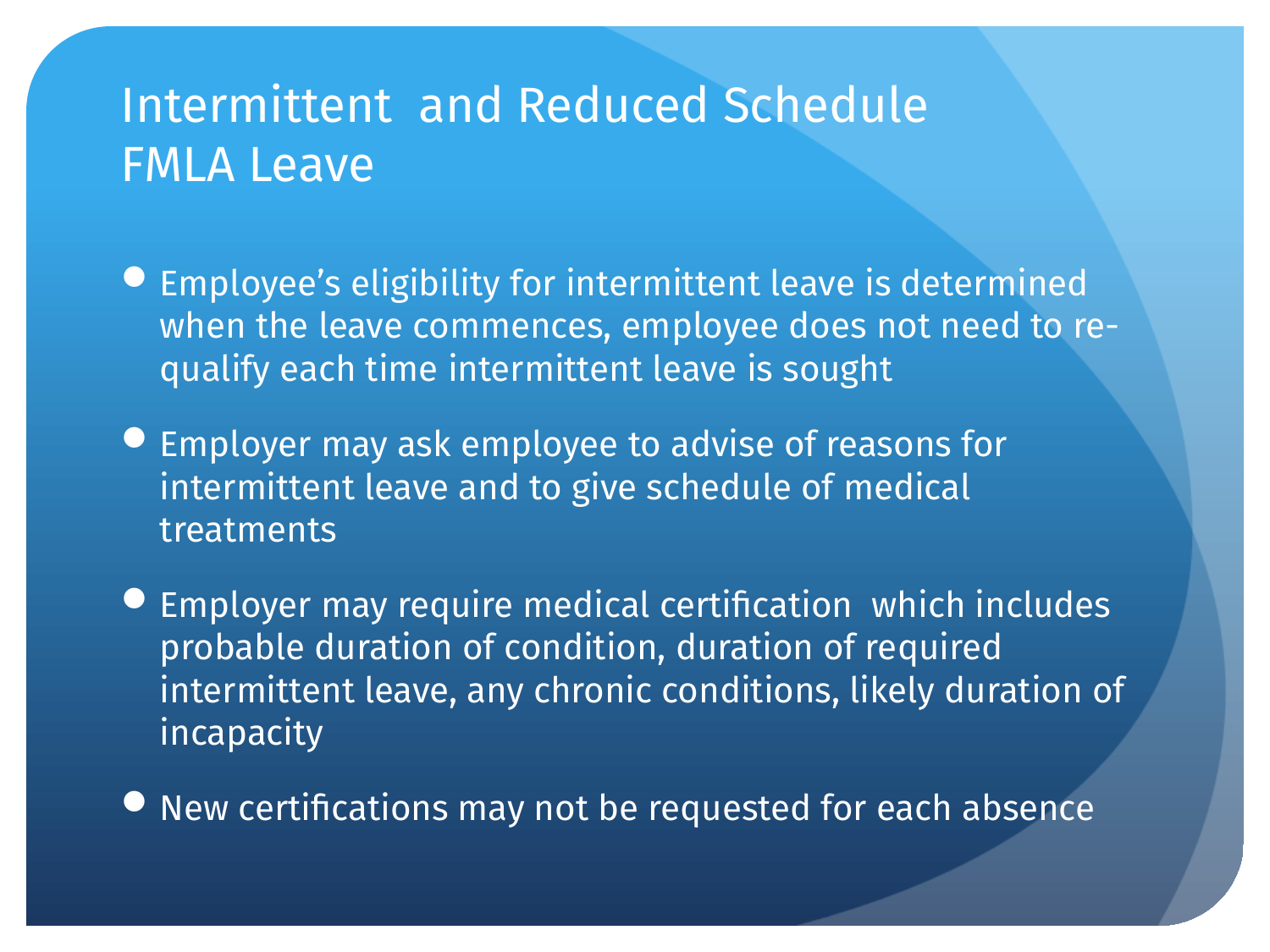

# Intermittent  and Reduced Schedule FMLA Leave
Employee’s eligibility for intermittent leave is determined  when the leave commences, employee does not need to re-qualify each time intermittent leave is sought
Employer may ask employee to advise of reasons for intermittent leave and to give schedule of medical treatments
Employer may require medical certification  which includes probable duration of condition, duration of required intermittent leave, any chronic conditions, likely duration of incapacity
New certifications may not be requested for each absence